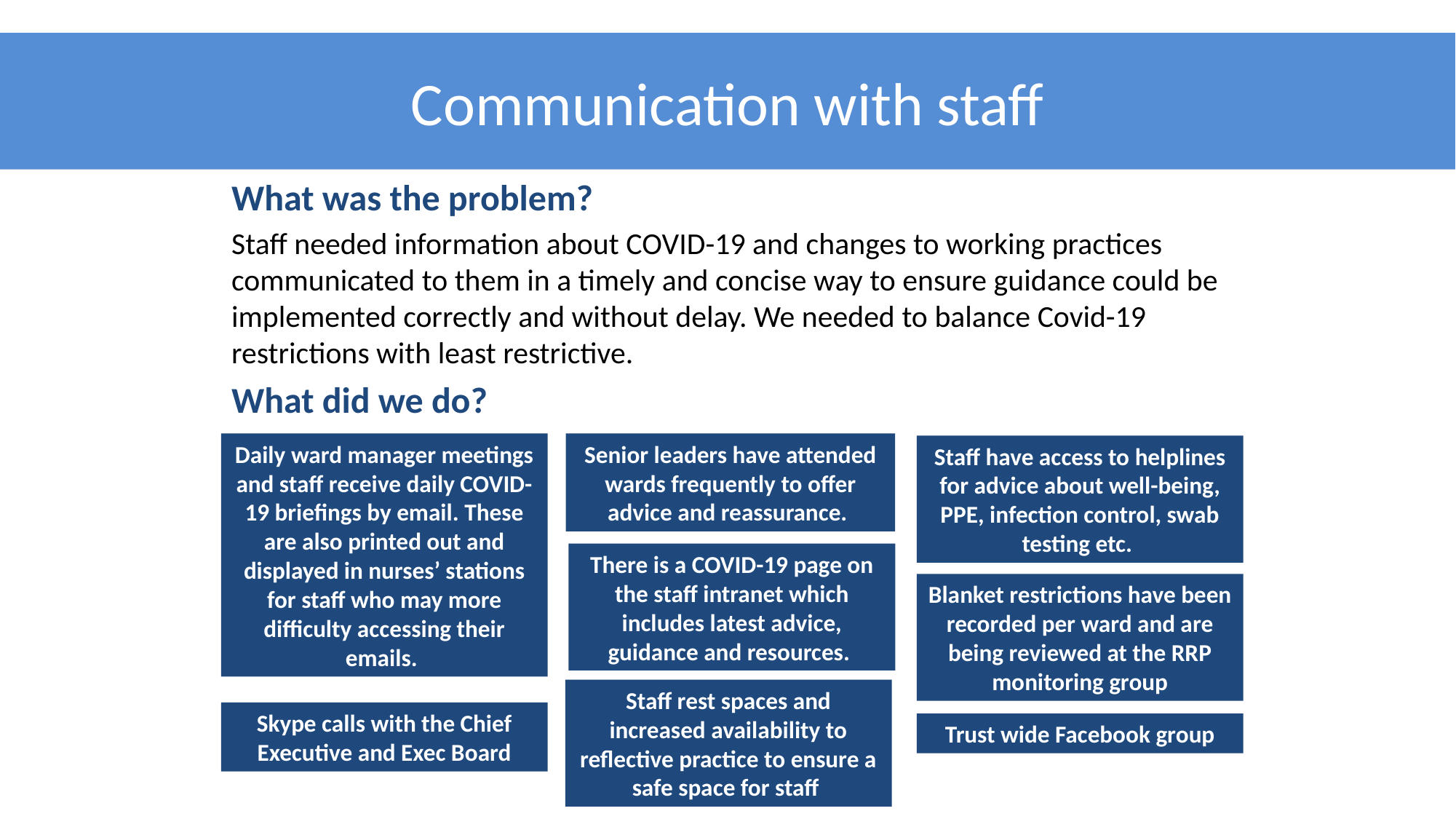

# Communication with staff
What was the problem?
Staff needed information about COVID-19 and changes to working practices communicated to them in a timely and concise way to ensure guidance could be implemented correctly and without delay. We needed to balance Covid-19 restrictions with least restrictive.
What did we do?

Senior leaders have attended wards frequently to offer advice and reassurance.
Daily ward manager meetings and staff receive daily COVID-19 briefings by email. These are also printed out and displayed in nurses’ stations for staff who may more difficulty accessing their emails.
Staff have access to helplines for advice about well-being, PPE, infection control, swab testing etc.
There is a COVID-19 page on the staff intranet which includes latest advice, guidance and resources.
Blanket restrictions have been recorded per ward and are being reviewed at the RRP monitoring group
Staff rest spaces and increased availability to reflective practice to ensure a safe space for staff
Skype calls with the Chief Executive and Exec Board
Trust wide Facebook group